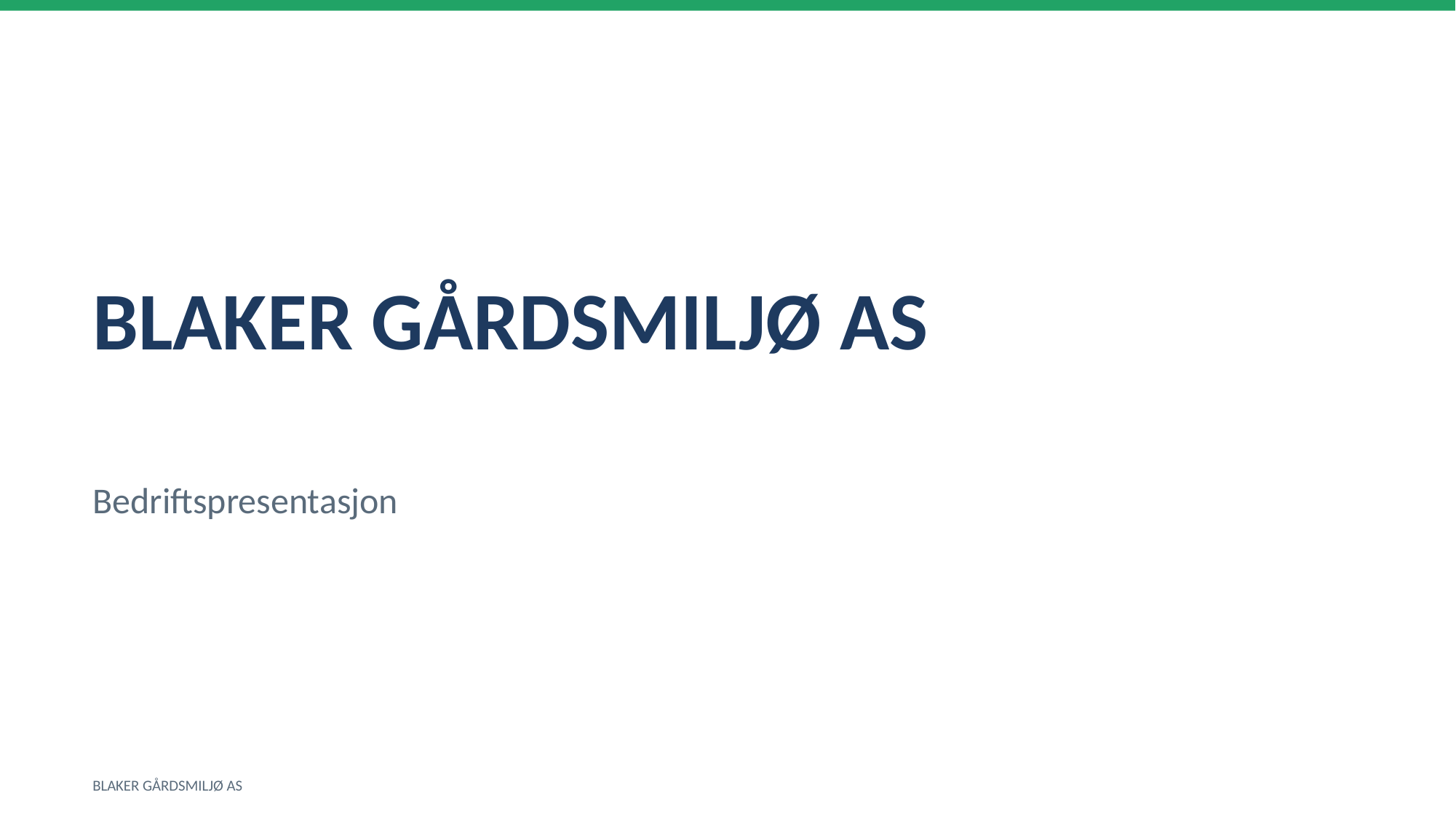

BLAKER GÅRDSMILJØ AS
Bedriftspresentasjon
BLAKER GÅRDSMILJØ AS